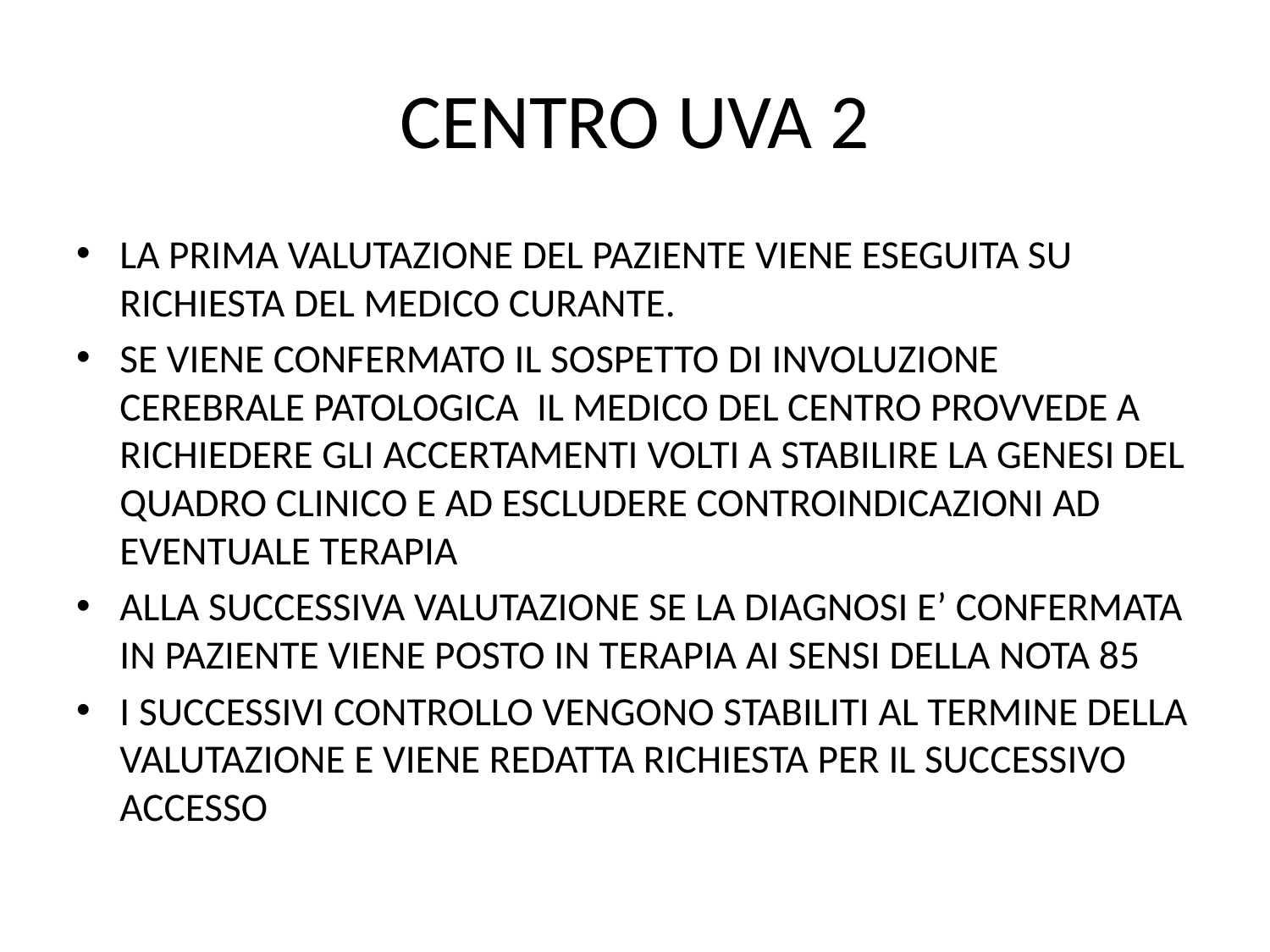

# CENTRO UVA 2
LA PRIMA VALUTAZIONE DEL PAZIENTE VIENE ESEGUITA SU RICHIESTA DEL MEDICO CURANTE.
SE VIENE CONFERMATO IL SOSPETTO DI INVOLUZIONE  CEREBRALE PATOLOGICA  IL MEDICO DEL CENTRO PROVVEDE A RICHIEDERE GLI ACCERTAMENTI VOLTI A STABILIRE LA GENESI DEL QUADRO CLINICO E AD ESCLUDERE CONTROINDICAZIONI AD EVENTUALE TERAPIA
ALLA SUCCESSIVA VALUTAZIONE SE LA DIAGNOSI E’ CONFERMATA IN PAZIENTE VIENE POSTO IN TERAPIA AI SENSI DELLA NOTA 85
I SUCCESSIVI CONTROLLO VENGONO STABILITI AL TERMINE DELLA VALUTAZIONE E VIENE REDATTA RICHIESTA PER IL SUCCESSIVO ACCESSO